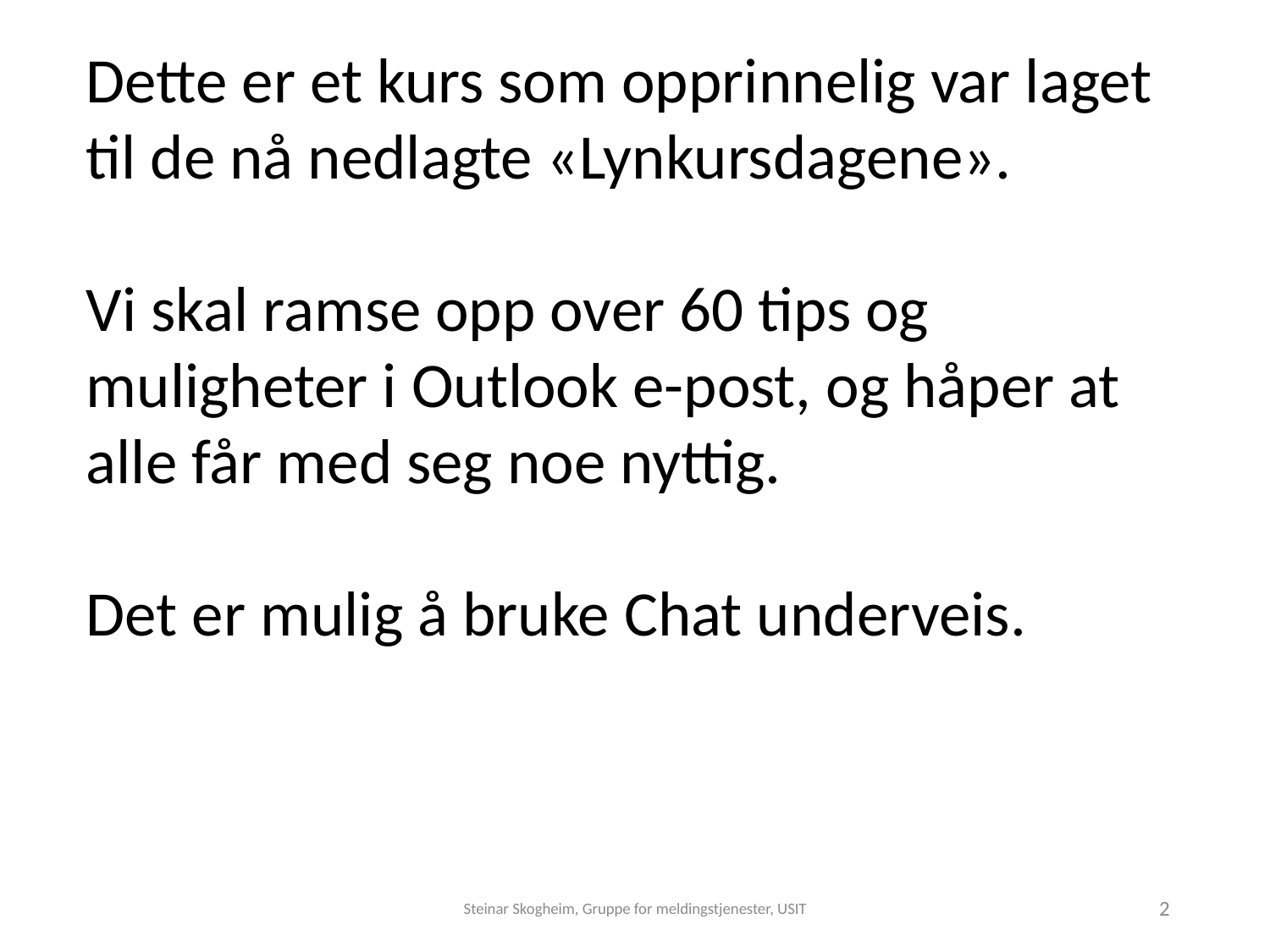

Dette er et kurs som opprinnelig var laget til de nå nedlagte «Lynkursdagene».

Vi skal ramse opp over 60 tips og muligheter i Outlook e-post, og håper at alle får med seg noe nyttig.

Det er mulig å bruke Chat underveis.

Steinar Skogheim, Gruppe for meldingstjenester, USIT
2